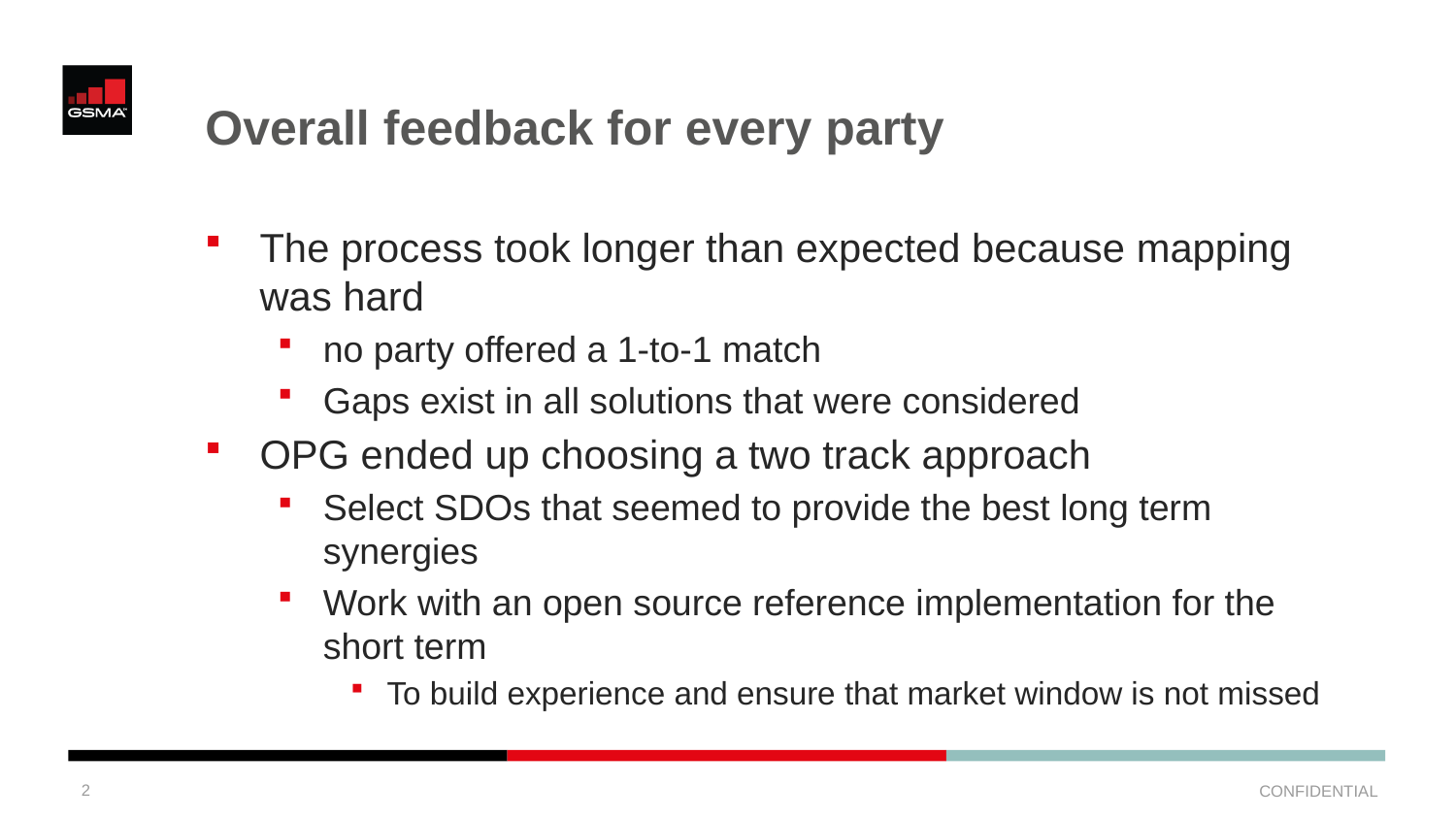

# Overall feedback for every party
The process took longer than expected because mapping was hard
no party offered a 1-to-1 match
Gaps exist in all solutions that were considered
OPG ended up choosing a two track approach
Select SDOs that seemed to provide the best long term synergies
Work with an open source reference implementation for the short term
To build experience and ensure that market window is not missed

2